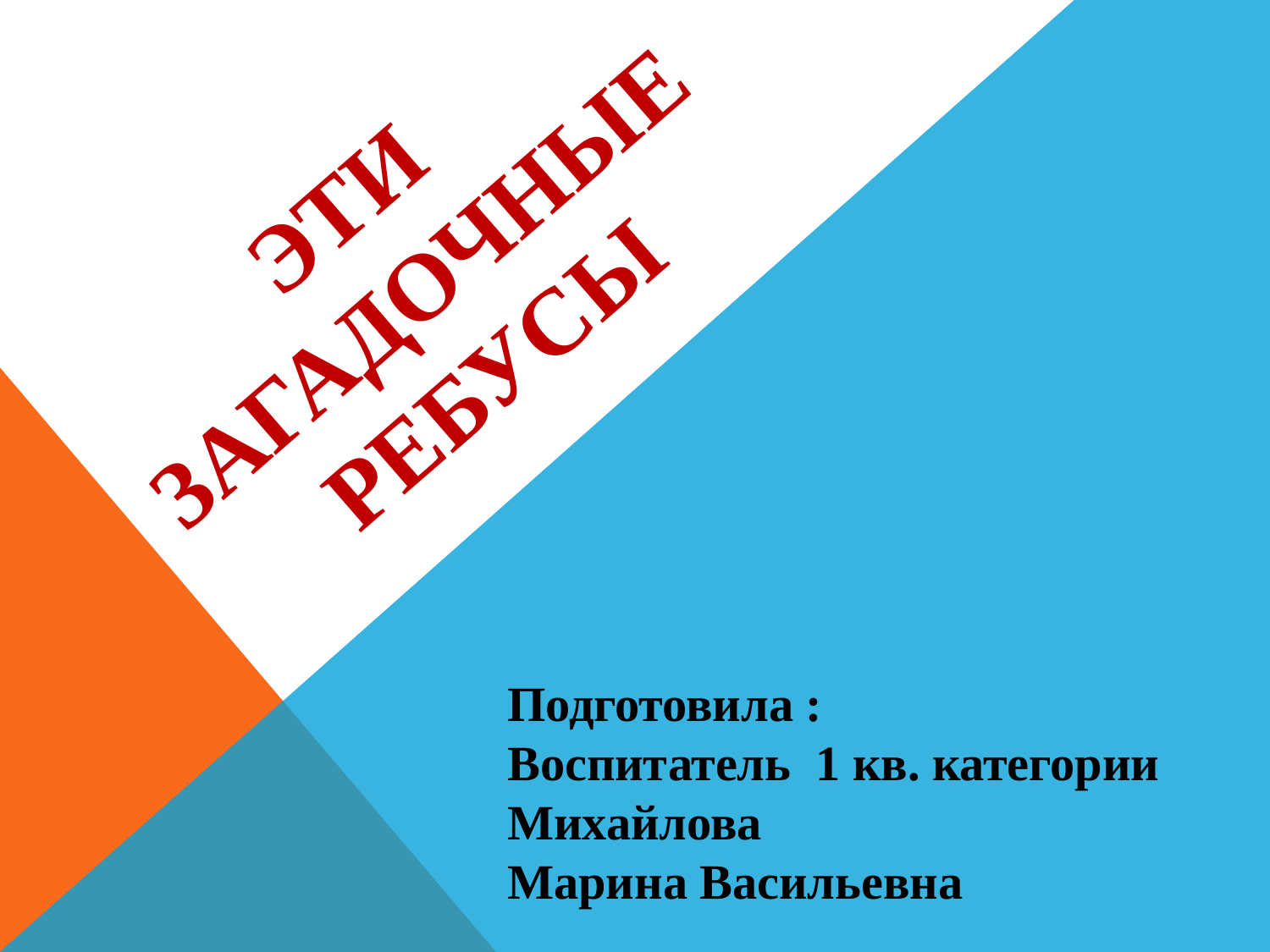

# Эти загадочные РЕБУСЫ

Подготовила :
Воспитатель  1 кв. категории
Михайлова
Марина Васильевна